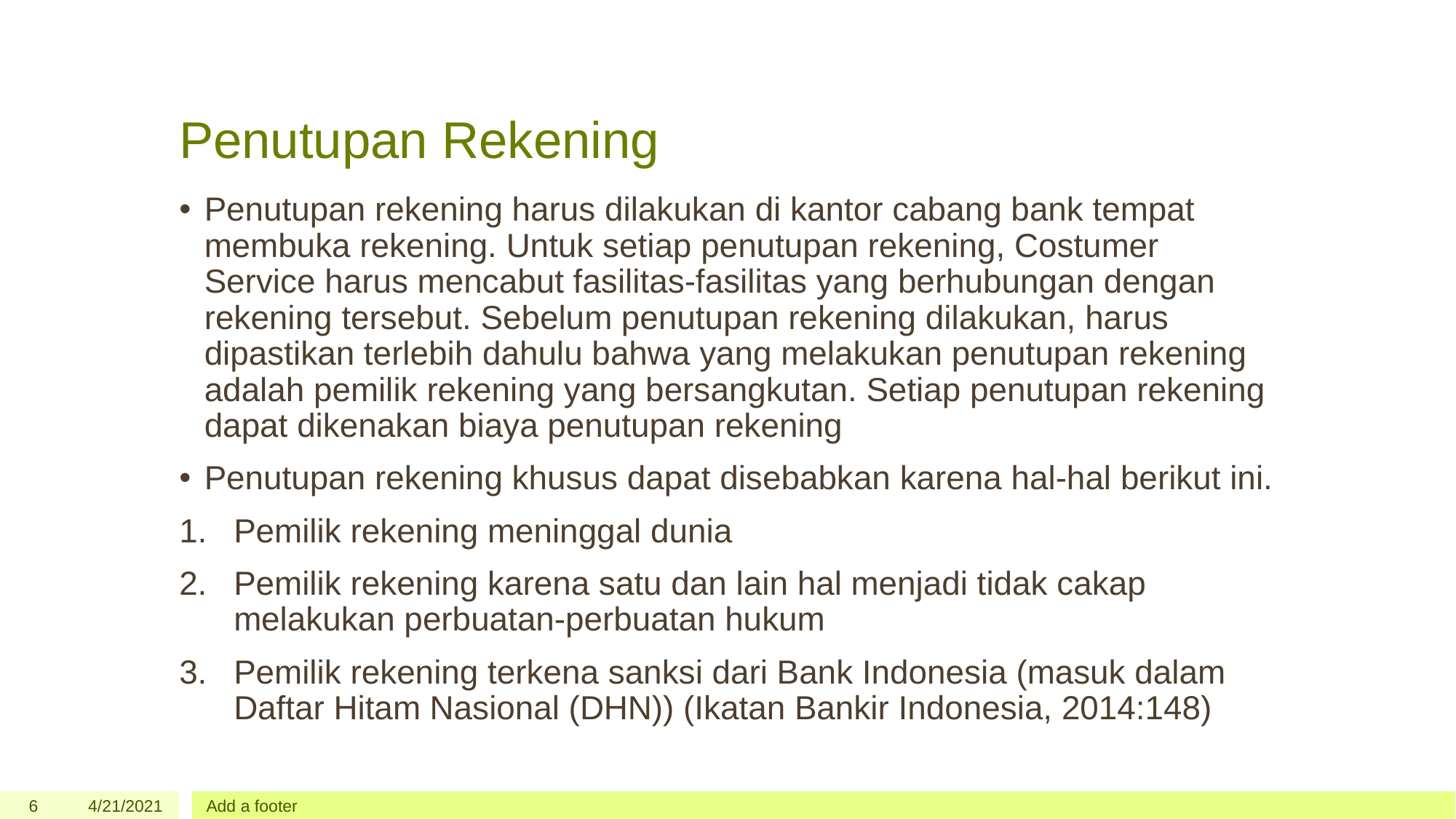

# Penutupan Rekening
Penutupan rekening harus dilakukan di kantor cabang bank tempat membuka rekening. Untuk setiap penutupan rekening, Costumer Service harus mencabut fasilitas-fasilitas yang berhubungan dengan rekening tersebut. Sebelum penutupan rekening dilakukan, harus dipastikan terlebih dahulu bahwa yang melakukan penutupan rekening adalah pemilik rekening yang bersangkutan. Setiap penutupan rekening dapat dikenakan biaya penutupan rekening
Penutupan rekening khusus dapat disebabkan karena hal-hal berikut ini.
Pemilik rekening meninggal dunia
Pemilik rekening karena satu dan lain hal menjadi tidak cakap melakukan perbuatan-perbuatan hukum
Pemilik rekening terkena sanksi dari Bank Indonesia (masuk dalam Daftar Hitam Nasional (DHN)) (Ikatan Bankir Indonesia, 2014:148)
6
4/21/2021
Add a footer